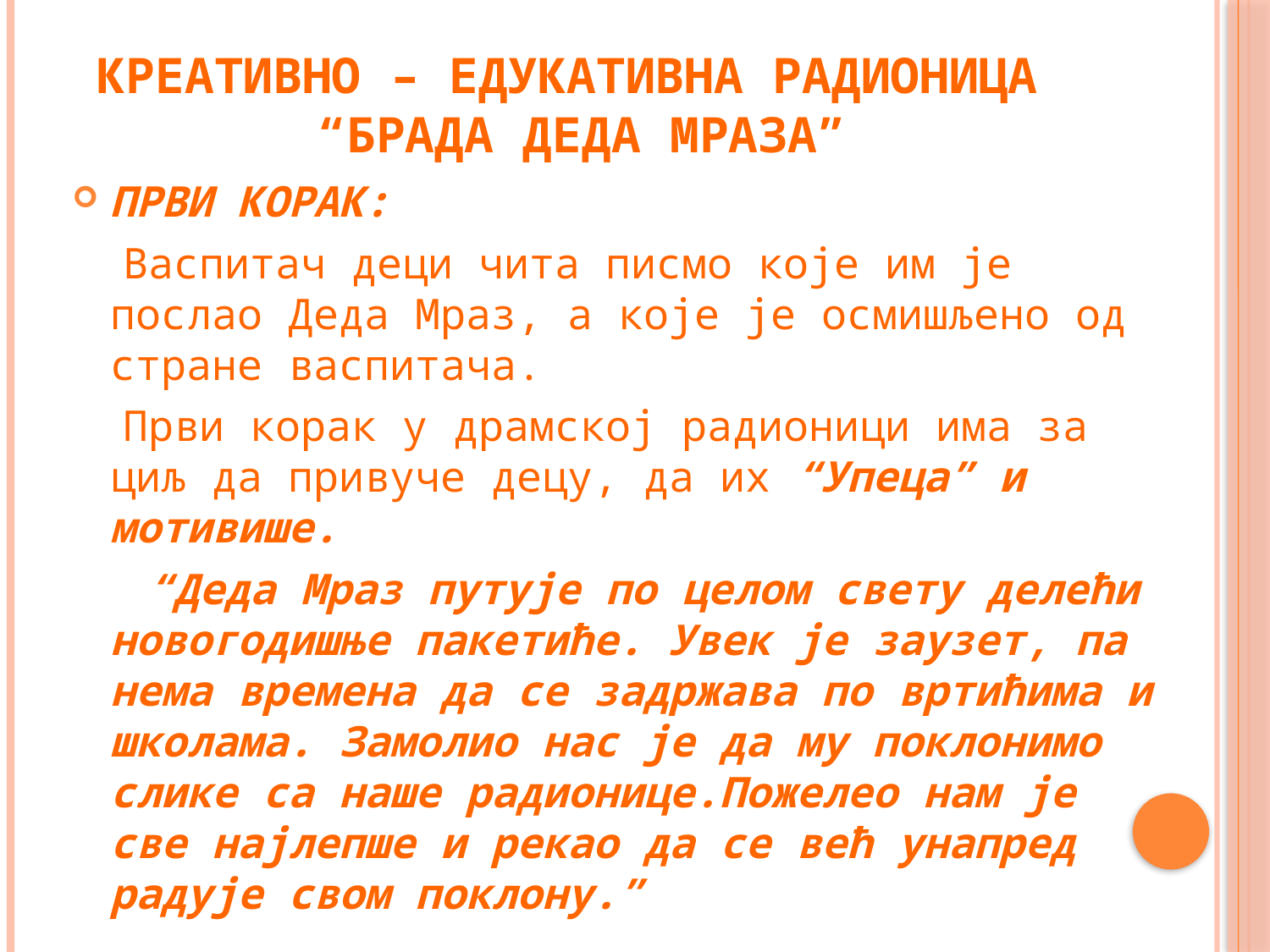

# Креативно – едукативна радионица “Брада Деда Мраза”
ПРВИ КОРАК:
  Васпитач деци чита писмо које им је послао Деда Мраз, а које је осмишљено од стране васпитача.
  Први корак у драмској радионици има за циљ да привуче децу, да их “Упеца” и мотивише.
   “Деда Мраз путује по целом свету делећи новогодишње пакетиће. Увек је заузет, па нема времена да се задржава по вртићима и школама. Замолио нас је да му поклонимо слике са наше радионице.Пожелео нам је све најлепше и рекао да се већ унапред радује свом поклону.”